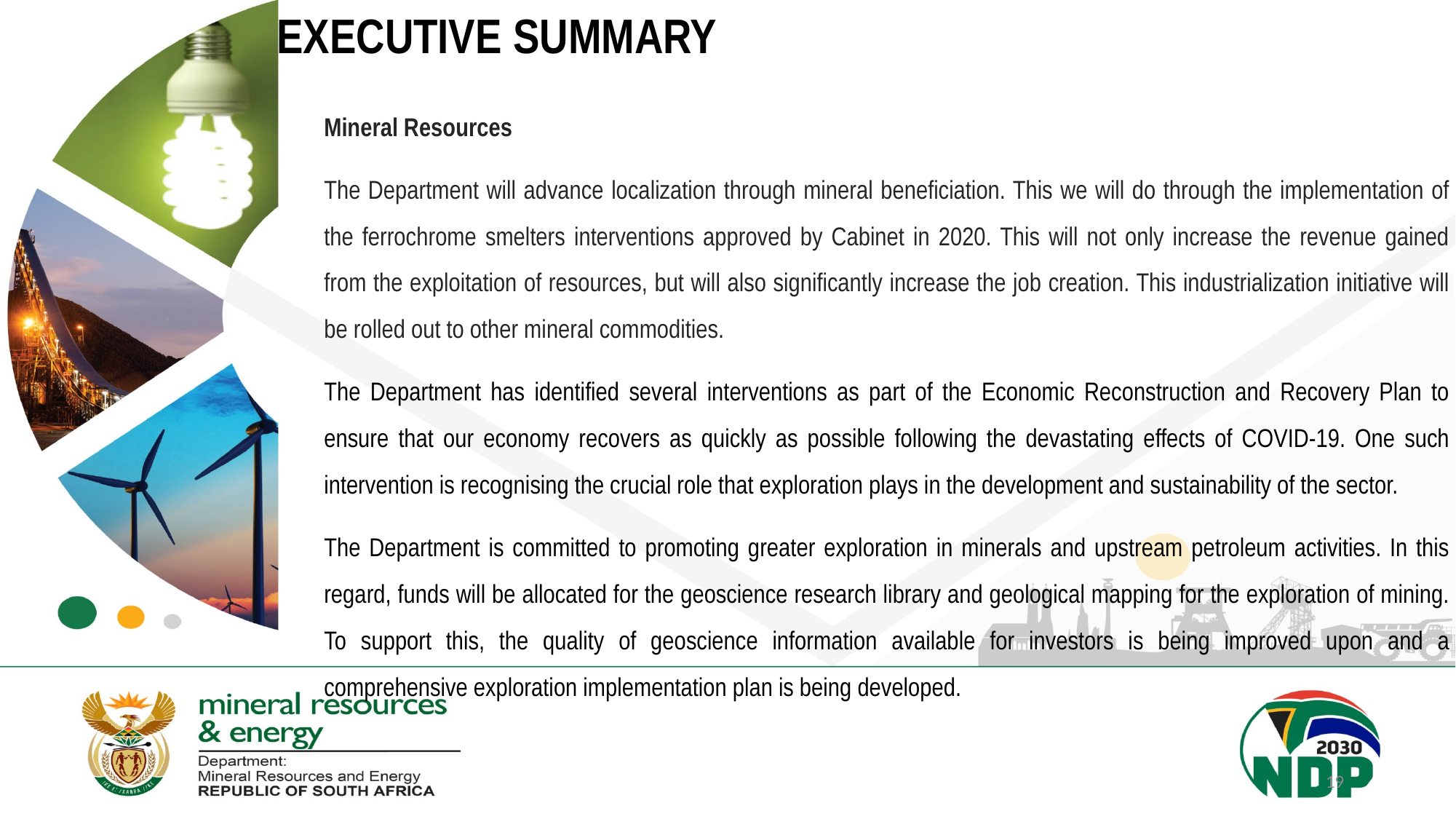

# EXECUTIVE SUMMARY
Mineral Resources
The Department will advance localization through mineral beneficiation. This we will do through the implementation of the ferrochrome smelters interventions approved by Cabinet in 2020. This will not only increase the revenue gained from the exploitation of resources, but will also significantly increase the job creation. This industrialization initiative will be rolled out to other mineral commodities.
The Department has identified several interventions as part of the Economic Reconstruction and Recovery Plan to ensure that our economy recovers as quickly as possible following the devastating effects of COVID-19. One such intervention is recognising the crucial role that exploration plays in the development and sustainability of the sector.
The Department is committed to promoting greater exploration in minerals and upstream petroleum activities. In this regard, funds will be allocated for the geoscience research library and geological mapping for the exploration of mining. To support this, the quality of geoscience information available for investors is being improved upon and a comprehensive exploration implementation plan is being developed.
19